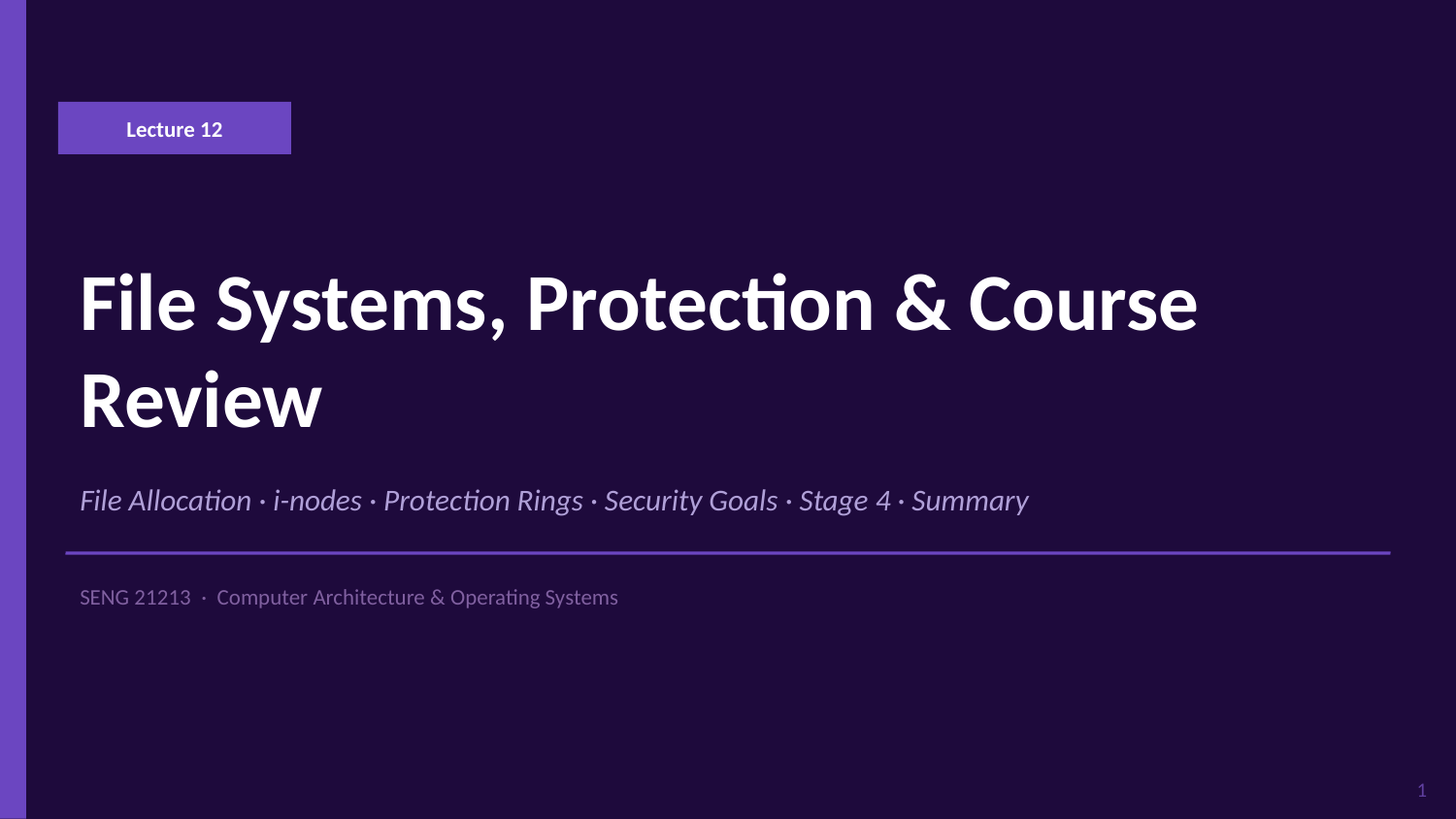

Lecture 12
File Systems, Protection & Course Review
File Allocation · i-nodes · Protection Rings · Security Goals · Stage 4 · Summary

SENG 21213  ·  Computer Architecture & Operating Systems
1